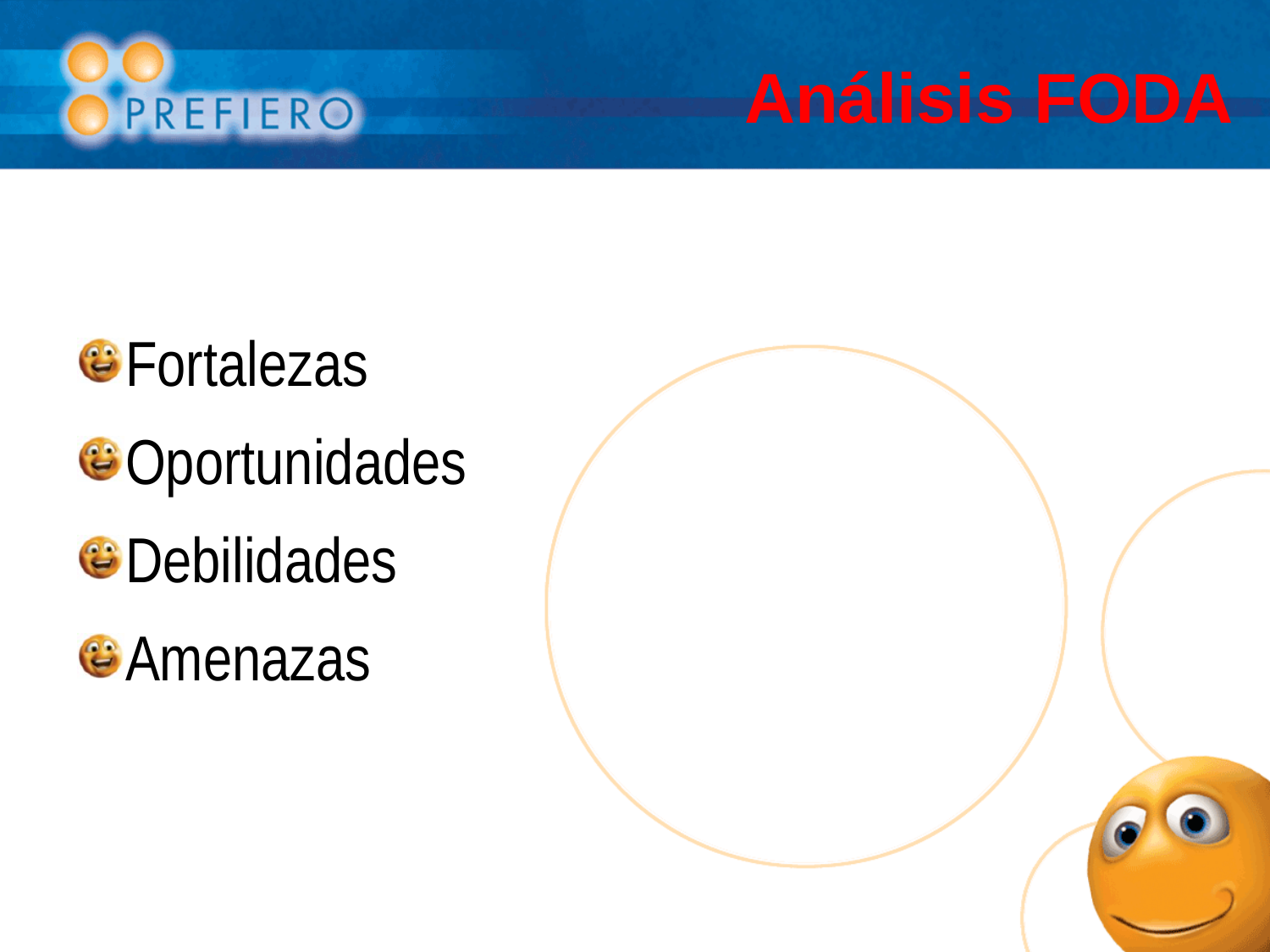

# Análisis FODA
Fortalezas
Oportunidades
Debilidades
Amenazas